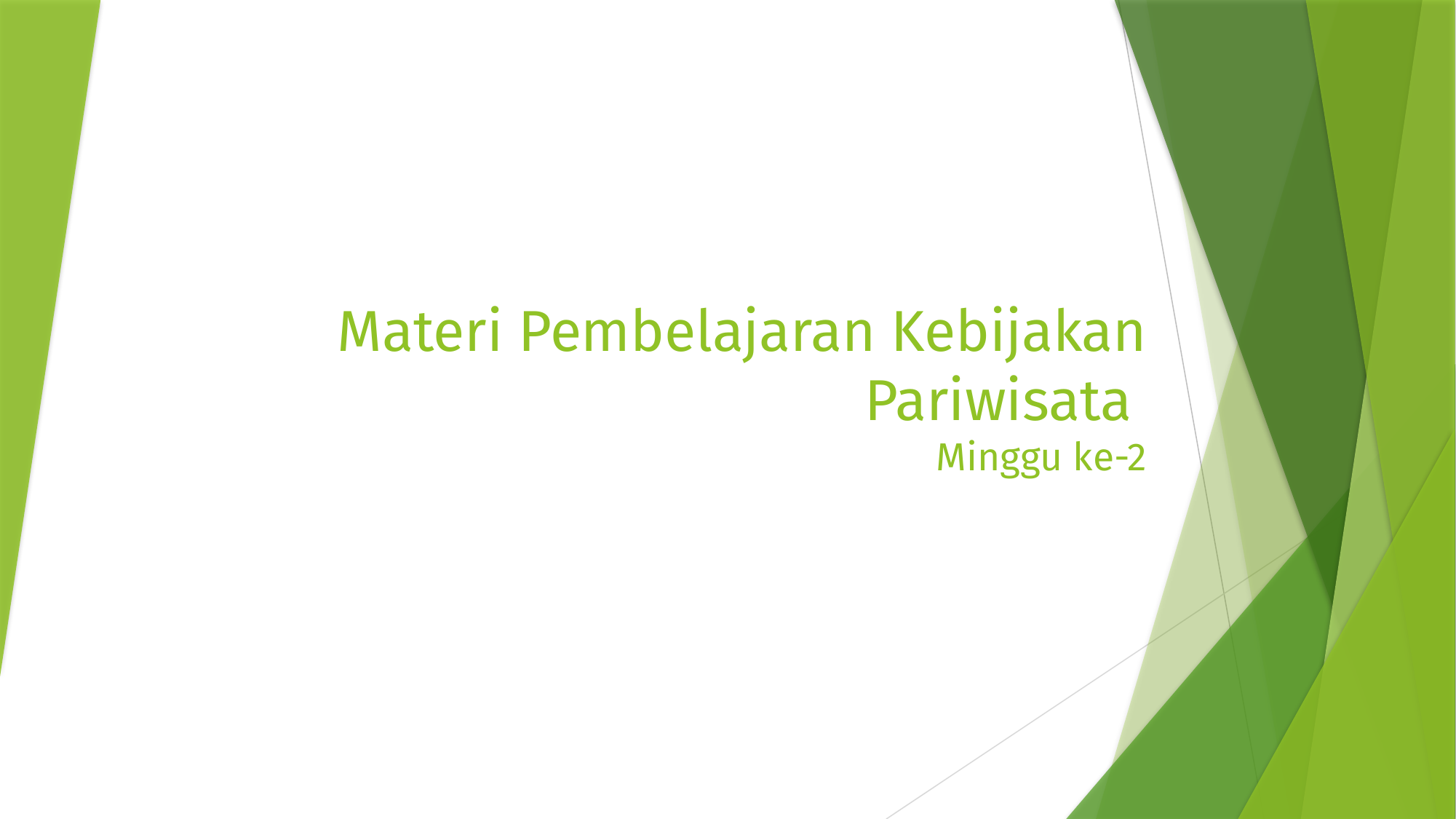

# Materi Pembelajaran Kebijakan Pariwisata Minggu ke-2